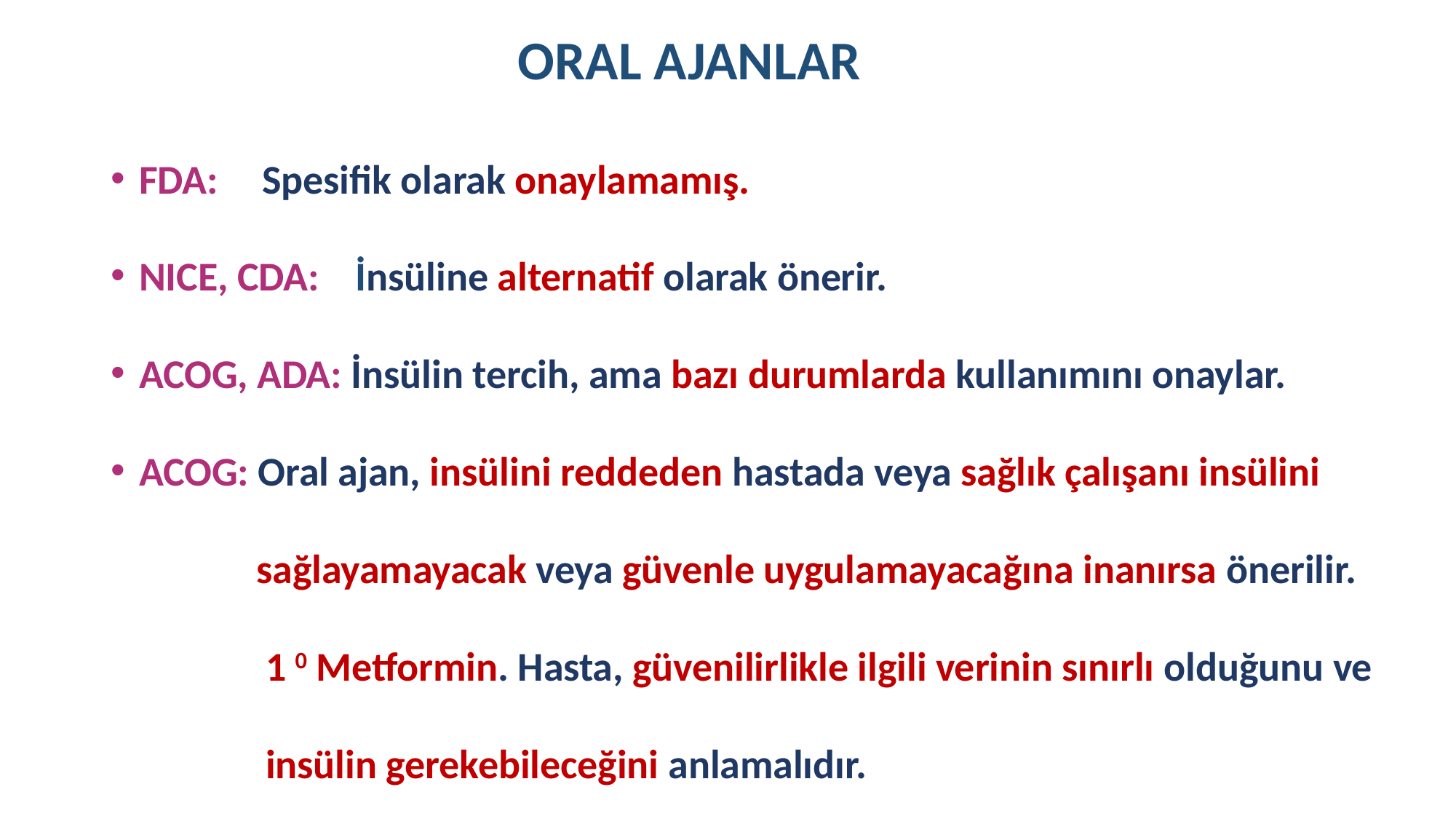

# ORAL AJANLAR
FDA: 	  Spesifik olarak onaylamamış.
NICE, CDA:    İnsüline alternatif olarak önerir.
ACOG, ADA: İnsülin tercih, ama bazı durumlarda kullanımını onaylar.
ACOG: Oral ajan, insülini reddeden hastada veya sağlık çalışanı insülini
                sağlayamayacak veya güvenle uygulamayacağına inanırsa önerilir.
                 1 0 Metformin. Hasta, güvenilirlikle ilgili verinin sınırlı olduğunu ve
                 insülin gerekebileceğini anlamalıdır.